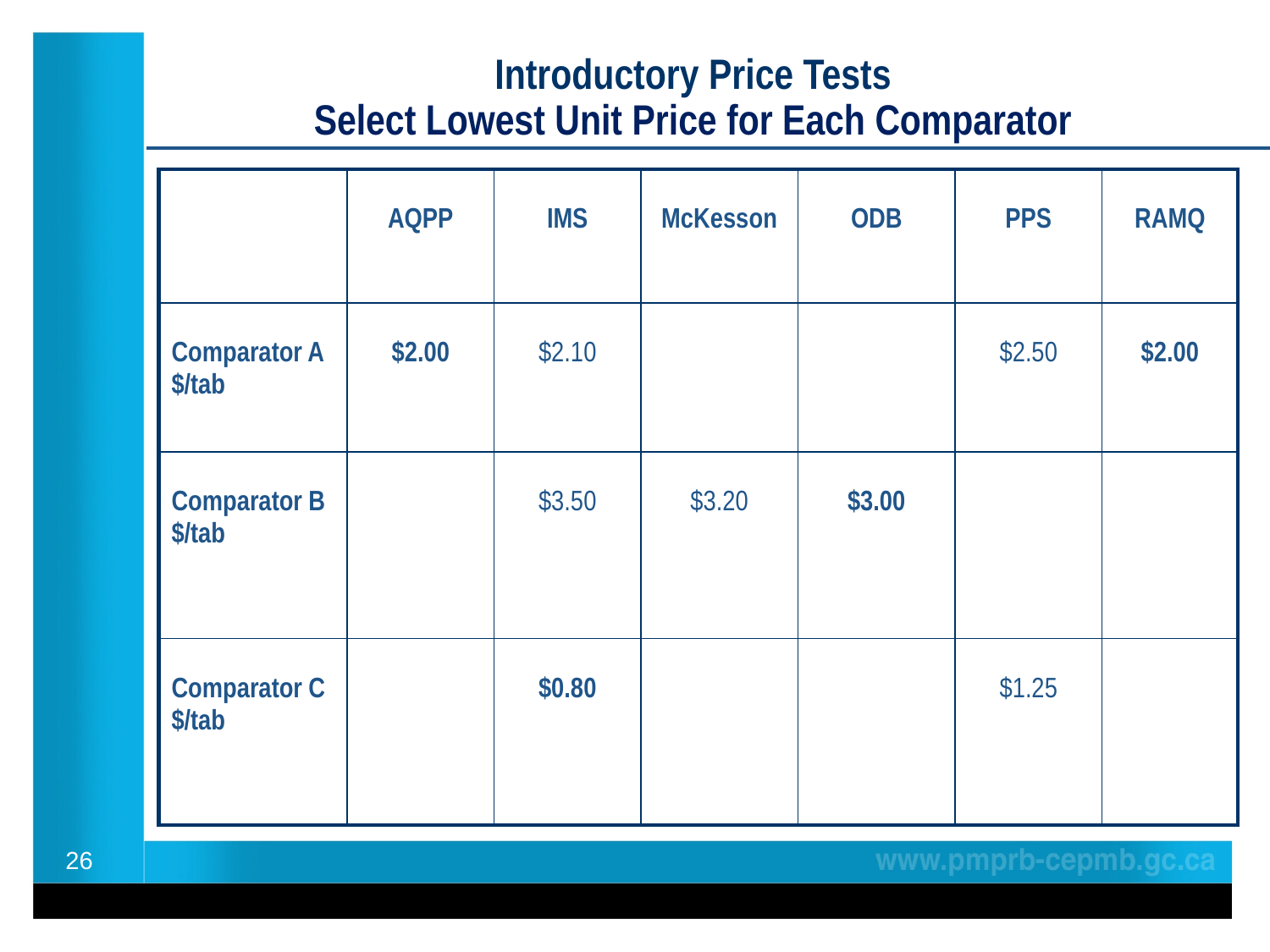

# Introductory Price Tests Select Lowest Unit Price for Each Comparator

|  | AQPP | IMS | McKesson | ODB | PPS | RAMQ |
| --- | --- | --- | --- | --- | --- | --- |
| Comparator A $/tab | $2.00 | $2.10 |  |  | $2.50 | $2.00 |
| Comparator B $/tab |  | $3.50 | $3.20 | $3.00 |  |  |
| Comparator C $/tab |  | $0.80 |  |  | $1.25 |  |
26